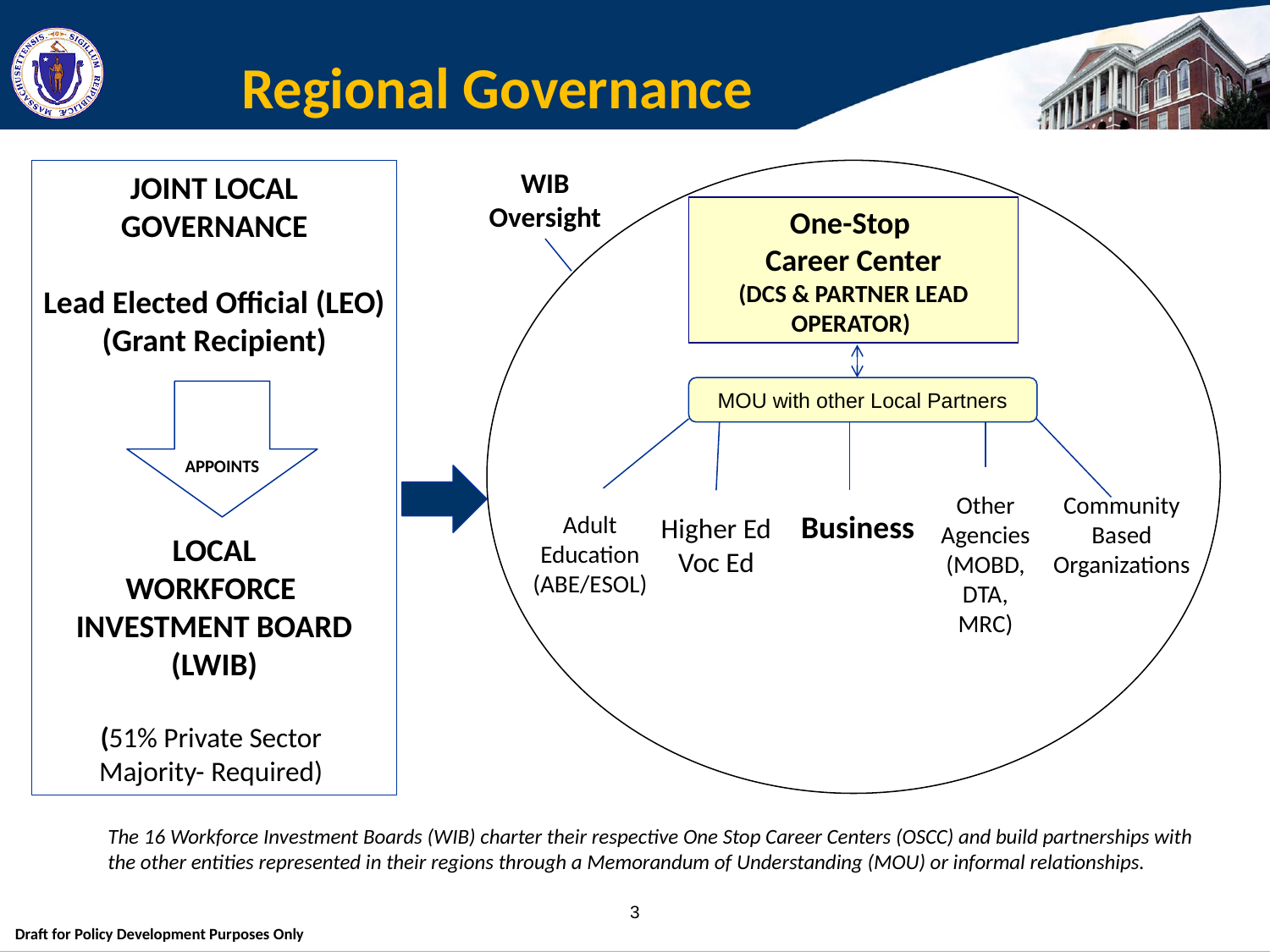

# Regional Governance
WIB
Oversight

JOINT LOCAL
GOVERNANCE

Lead Elected Official (LEO) (Grant Recipient)

LOCAL
WORKFORCE
INVESTMENT BOARD
(LWIB)

(51% Private Sector
Majority- Required)

One-Stop
Career Center
(DCS & PARTNER LEAD OPERATOR)
MOU with other Local Partners

APPOINTS

Other Agencies (MOBD, DTA, MRC)
Community Based
Organizations
Business
Adult Education
(ABE/ESOL)
Higher Ed
Voc Ed
The 16 Workforce Investment Boards (WIB) charter their respective One Stop Career Centers (OSCC) and build partnerships with the other entities represented in their regions through a Memorandum of Understanding (MOU) or informal relationships.
Draft for Policy Development Purposes Only